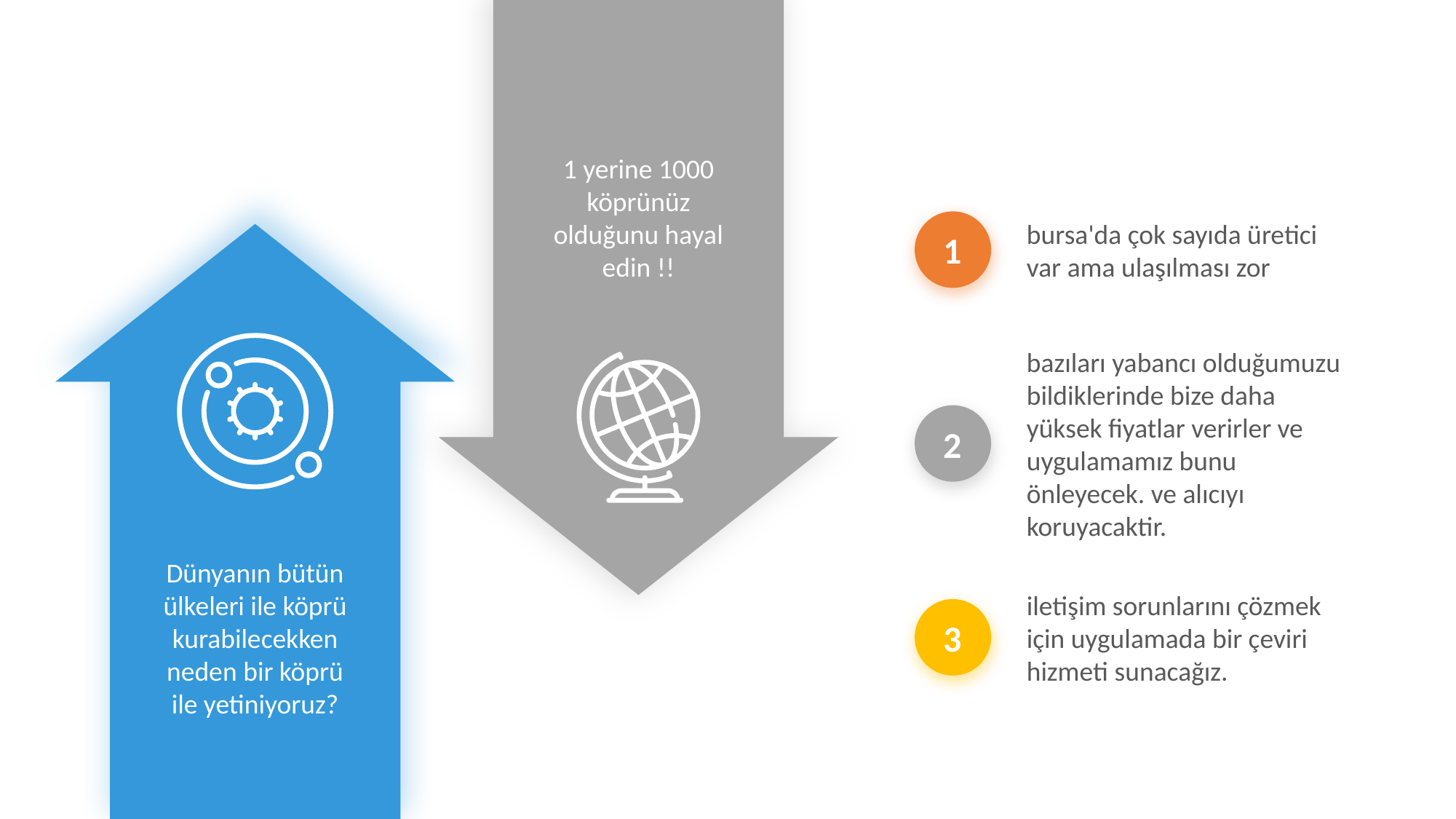

1 yerine 1000 köprünüz olduğunu hayal edin !!
bursa'da çok sayıda üretici var ama ulaşılması zor
1

bazıları yabancı olduğumuzu bildiklerinde bize daha yüksek fiyatlar verirler ve uygulamamız bunu önleyecek. ve alıcıyı koruyacaktir.
2
Dünyanın bütün ülkeleri ile köprü kurabilecekken neden bir köprü ile yetiniyoruz?
iletişim sorunlarını çözmek için uygulamada bir çeviri hizmeti sunacağız.
3